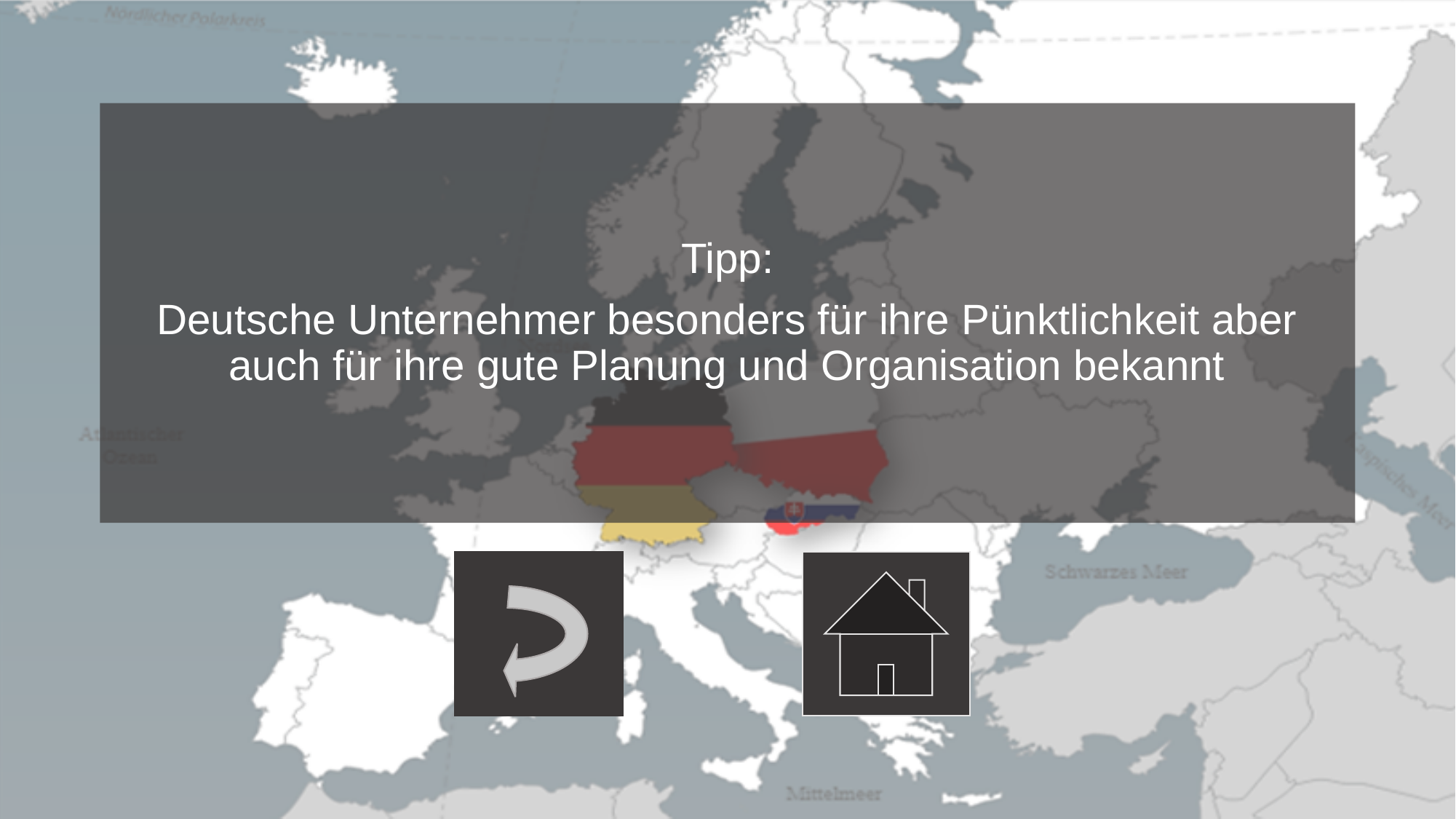

#
Tipp:
Deutsche Unternehmer besonders für ihre Pünktlichkeit aber auch für ihre gute Planung und Organisation bekannt